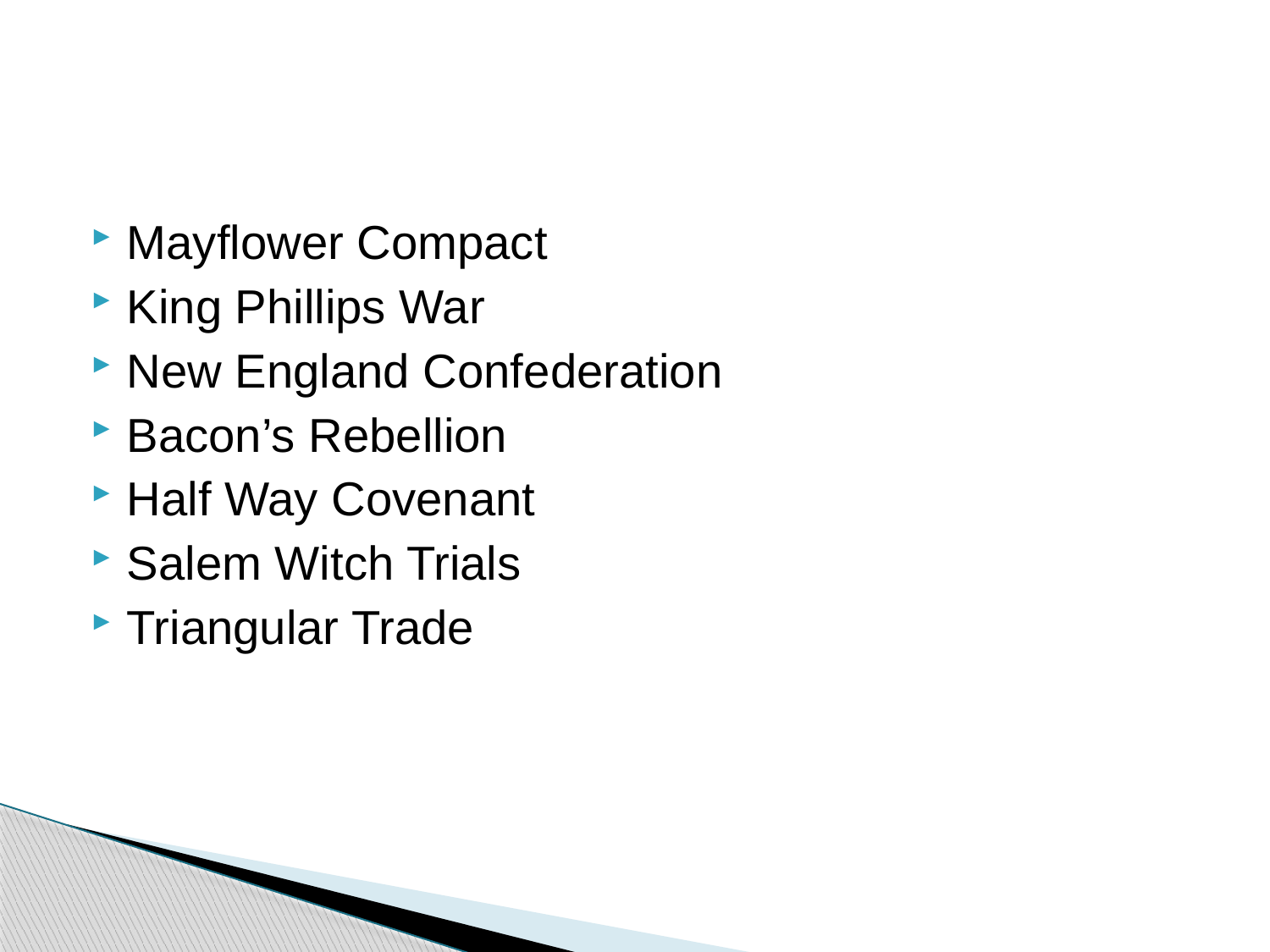

#
Mayflower Compact
King Phillips War
New England Confederation
Bacon’s Rebellion
Half Way Covenant
Salem Witch Trials
Triangular Trade